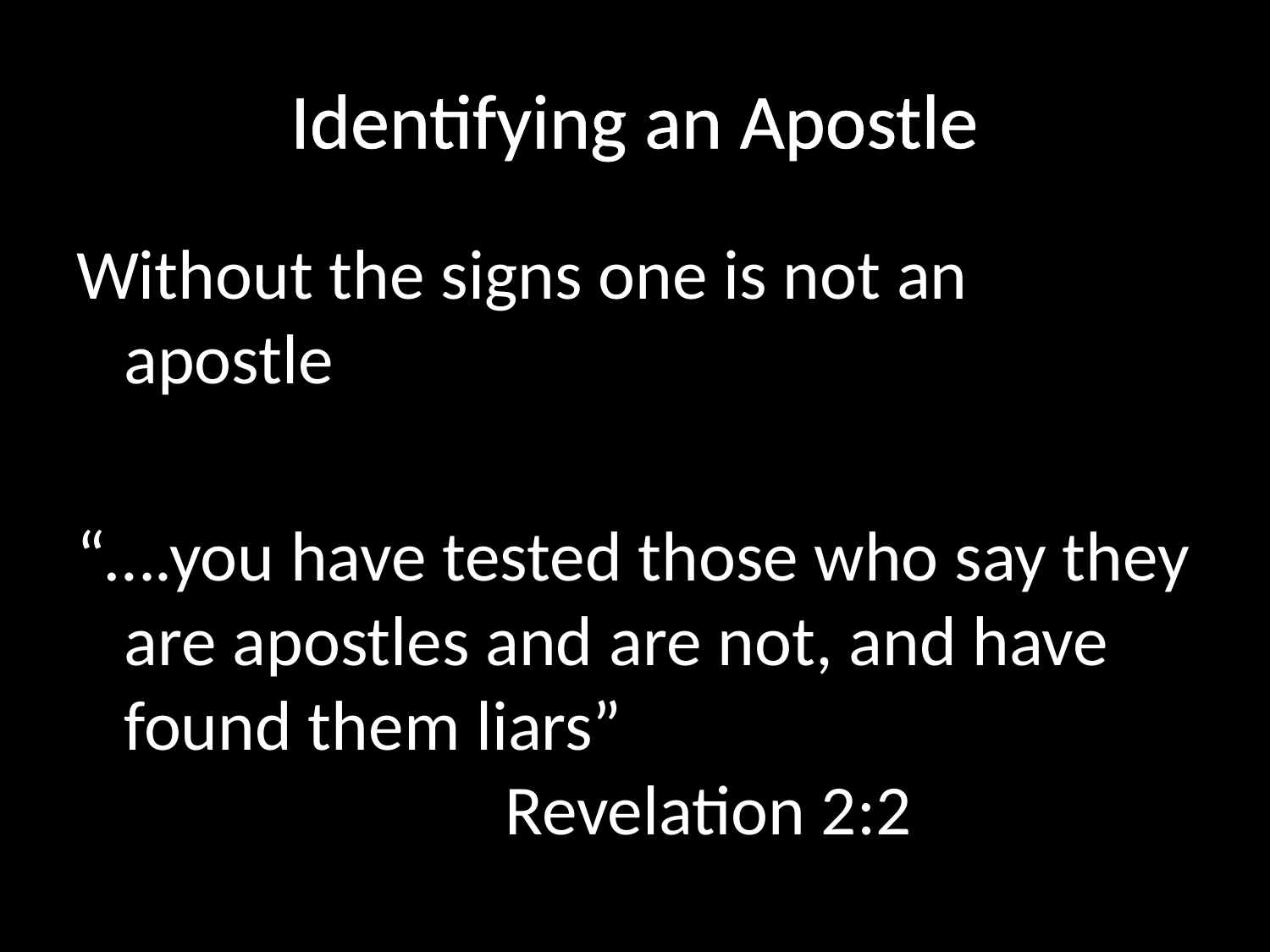

# Identifying an Apostle
Without the signs one is not an apostle

“….you have tested those who say they are apostles and are not, and have found them liars”								Revelation 2:2